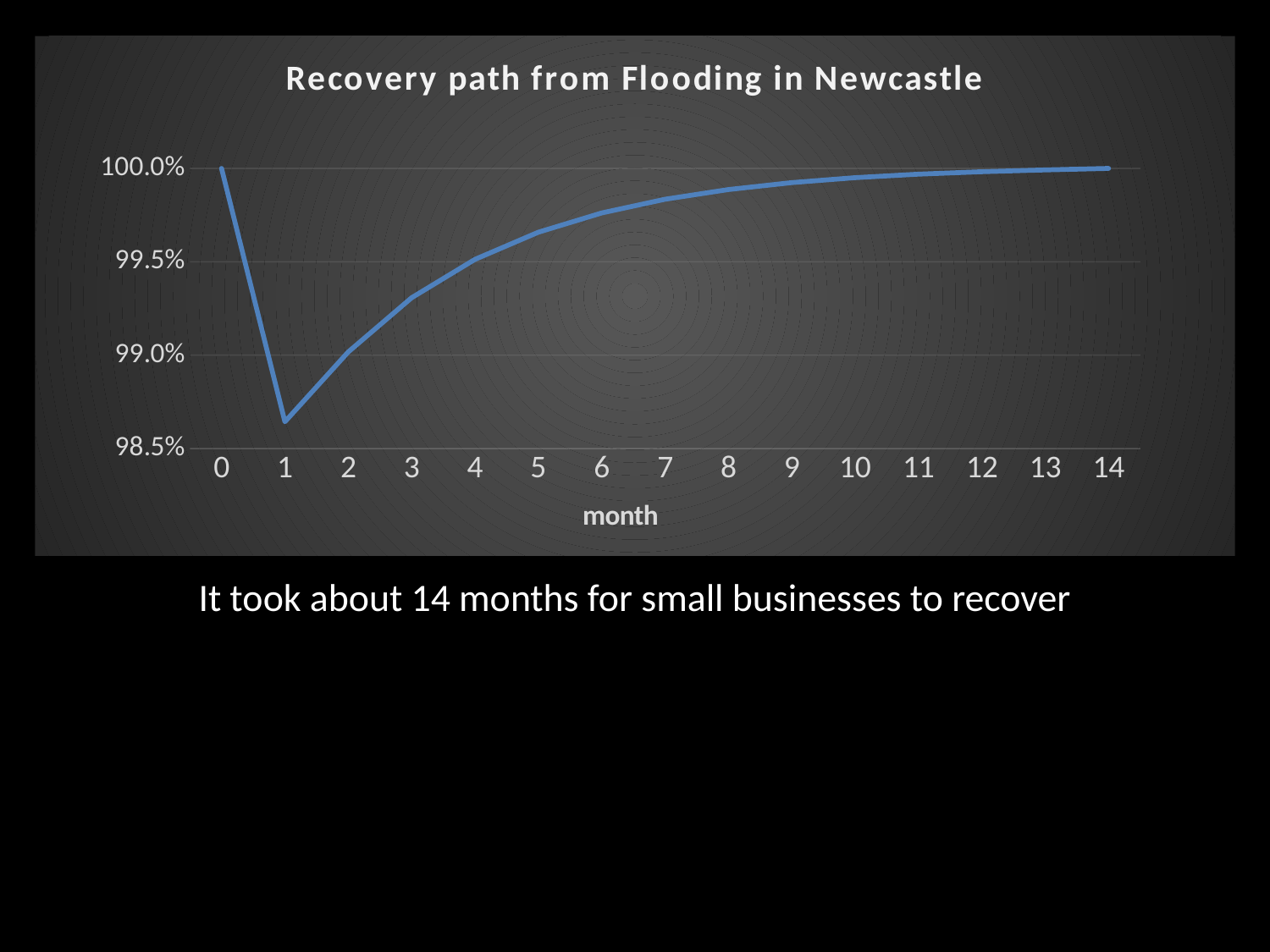

### Chart: Recovery path from Flooding in Newcastle

| Category |  |
|---|---|
| 0 | 1.0 |
| 1 | 0.9864324557413013 |
| 2 | 0.9901729536817598 |
| 3 | 0.9930731205393227 |
| 4 | 0.9951286528541948 |
| 5 | 0.9965830531041302 |
| 6 | 0.997614656147088 |
| 7 | 0.9983474272515807 |
| 8 | 0.9988683619686316 |
| 9 | 0.9992388701620238 |
| 10 | 0.9995024433016163 |
| 11 | 0.9996899471665631 |
| 12 | 0.9998233184367101 |
| 13 | 0.9999181628553193 |
| 14 | 1.0 |
It took about 14 months for small businesses to recover